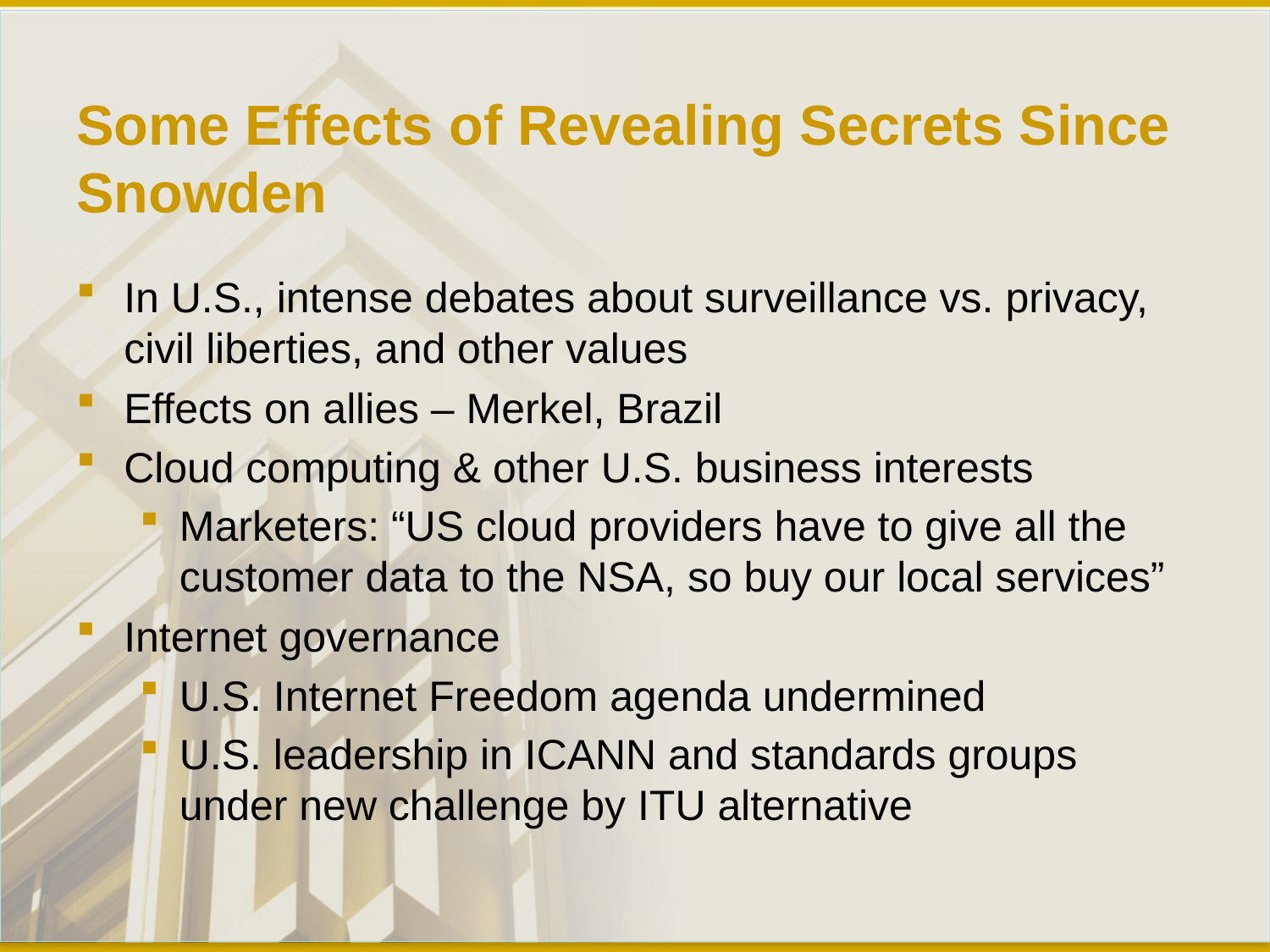

# Some Effects of Revealing Secrets Since Snowden
In U.S., intense debates about surveillance vs. privacy, civil liberties, and other values
Effects on allies – Merkel, Brazil
Cloud computing & other U.S. business interests
Marketers: “US cloud providers have to give all the customer data to the NSA, so buy our local services”
Internet governance
U.S. Internet Freedom agenda undermined
U.S. leadership in ICANN and standards groups under new challenge by ITU alternative